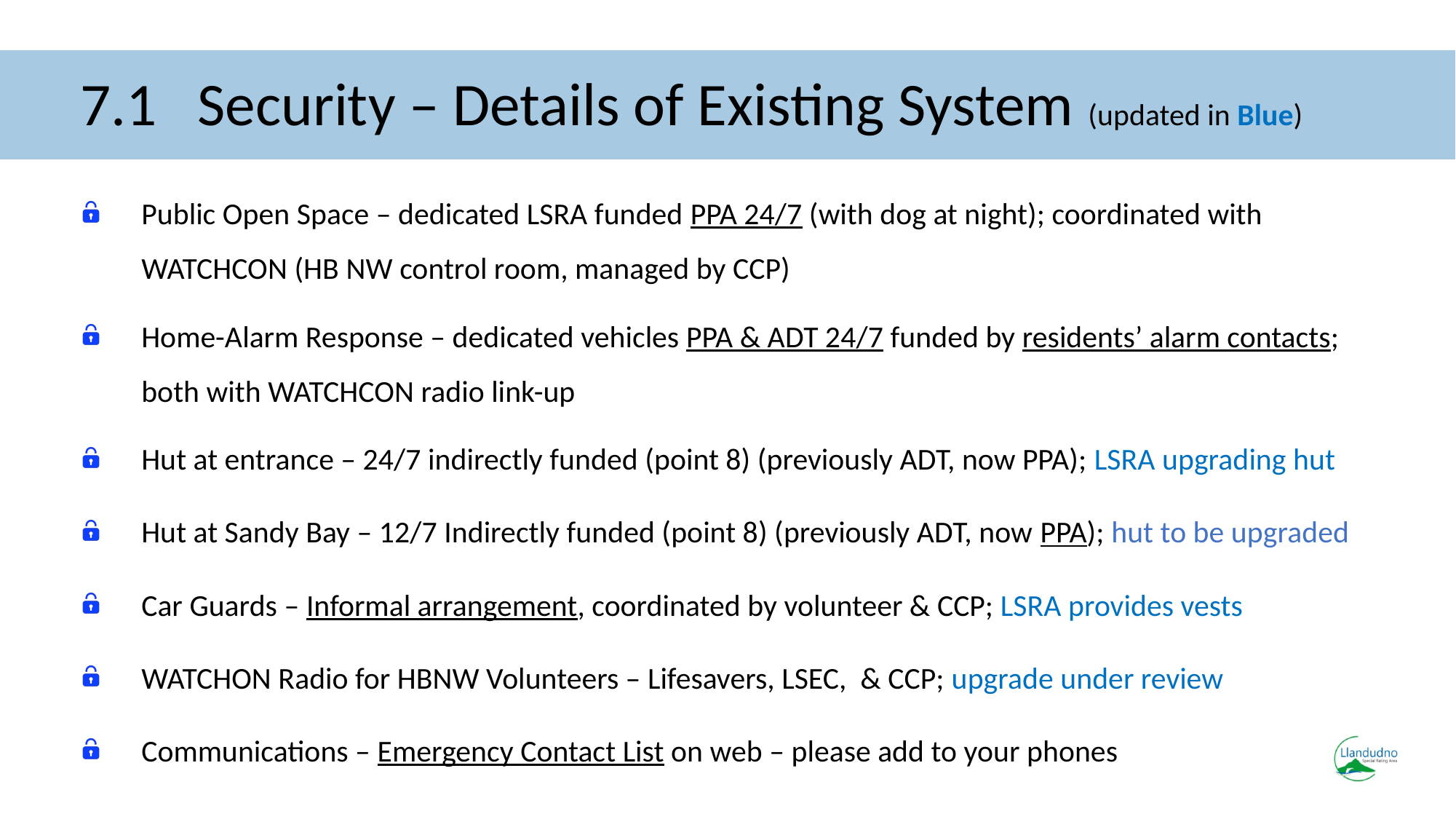

# 7.1   Security – Details of Existing System (updated in Blue)
Public Open Space – dedicated LSRA funded PPA 24/7 (with dog at night); coordinated with WATCHCON (HB NW control room, managed by CCP)
Home-Alarm Response – dedicated vehicles PPA & ADT 24/7 funded by residents’ alarm contacts; both with WATCHCON radio link-up
Hut at entrance – 24/7 indirectly funded (point 8) (previously ADT, now PPA); LSRA upgrading hut
Hut at Sandy Bay – 12/7 Indirectly funded (point 8) (previously ADT, now PPA); hut to be upgraded
Car Guards – Informal arrangement, coordinated by volunteer & CCP; LSRA provides vests
WATCHON Radio for HBNW Volunteers – Lifesavers, LSEC,  & CCP; upgrade under review
Communications – Emergency Contact List on web – please add to your phones